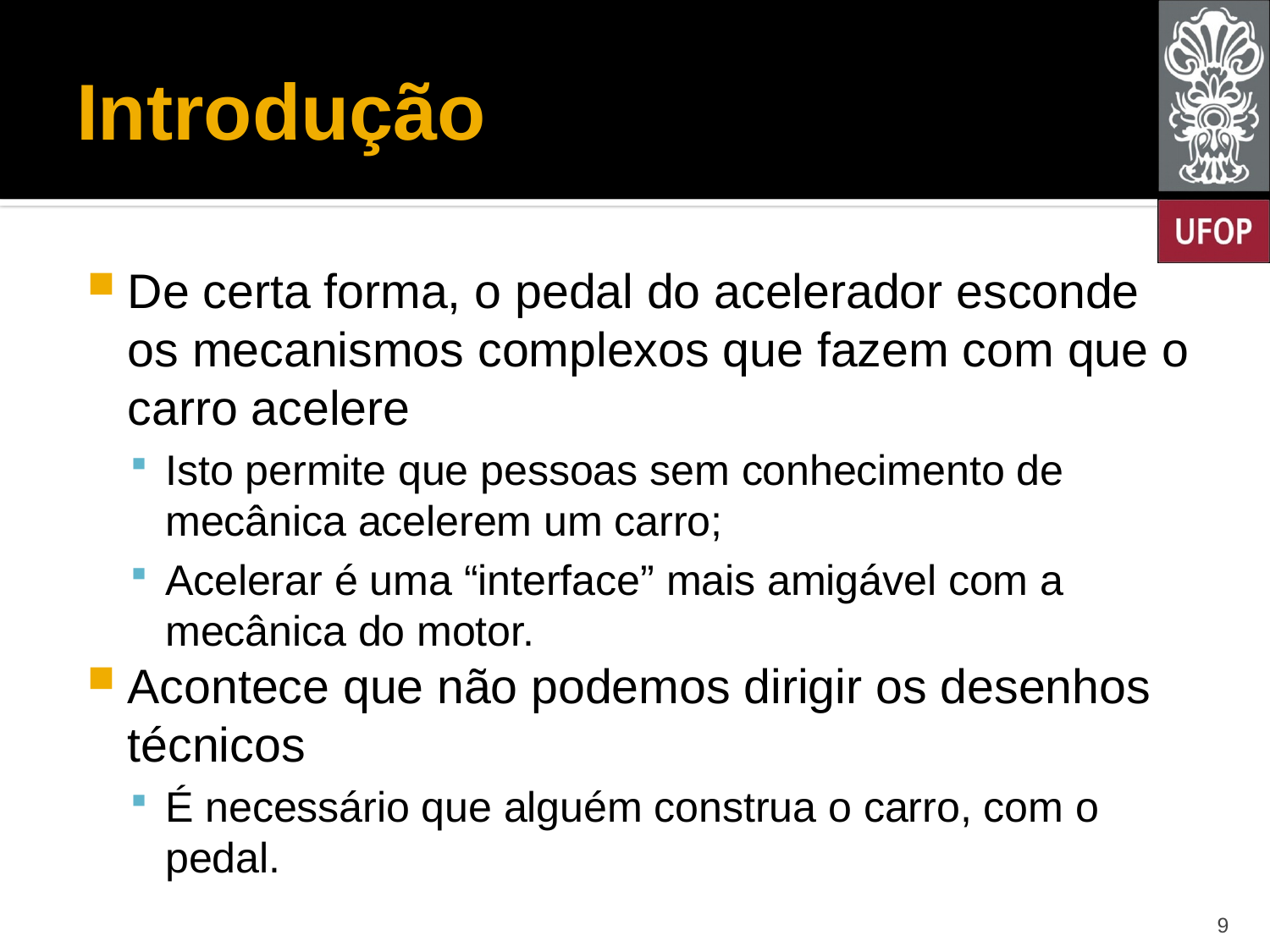

# Introdução
De certa forma, o pedal do acelerador esconde os mecanismos complexos que fazem com que o carro acelere
Isto permite que pessoas sem conhecimento de mecânica acelerem um carro;
Acelerar é uma “interface” mais amigável com a mecânica do motor.
Acontece que não podemos dirigir os desenhos técnicos
É necessário que alguém construa o carro, com o pedal.
9